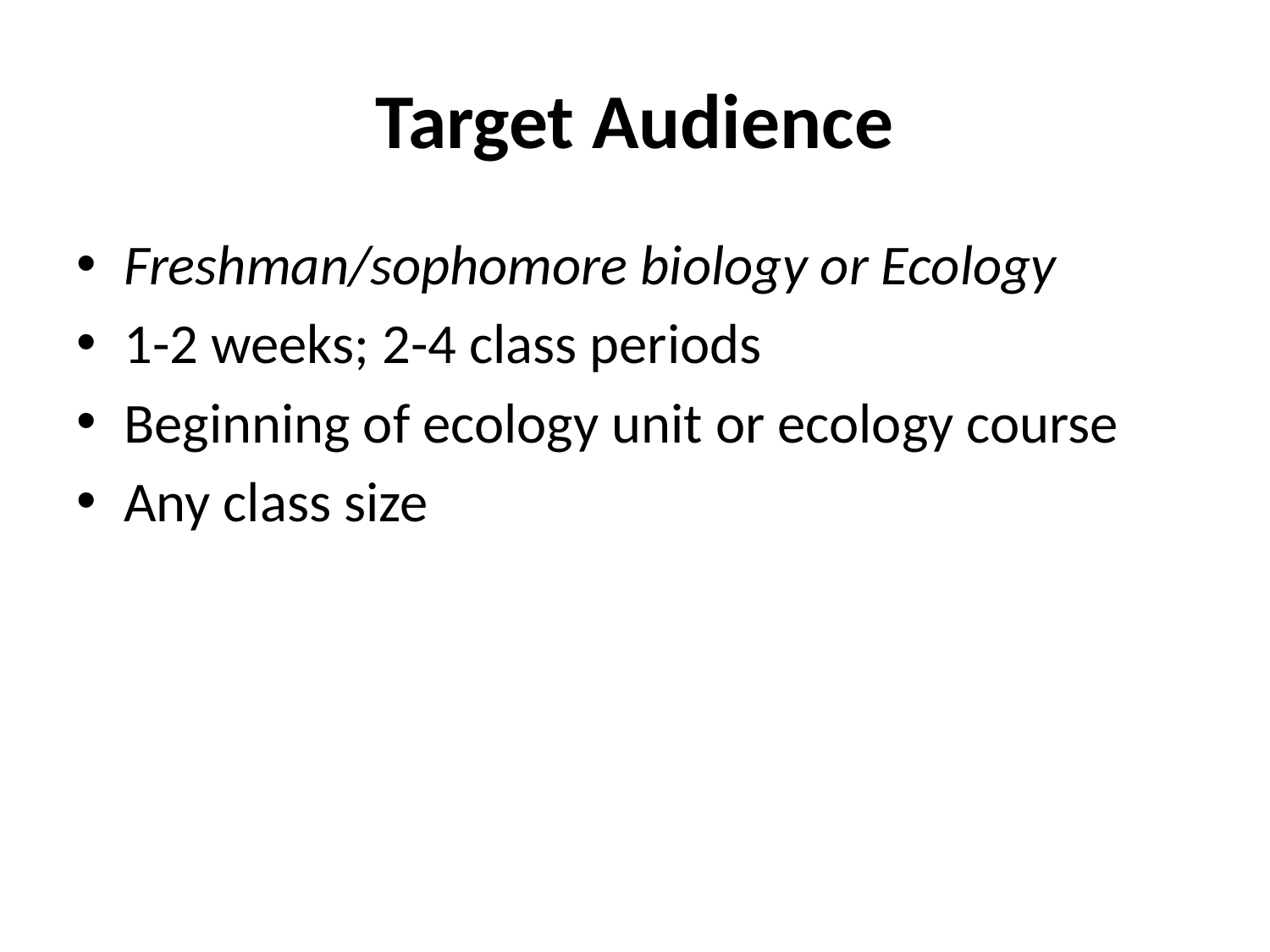

# Target Audience
Freshman/sophomore biology or Ecology
1-2 weeks; 2-4 class periods
Beginning of ecology unit or ecology course
Any class size